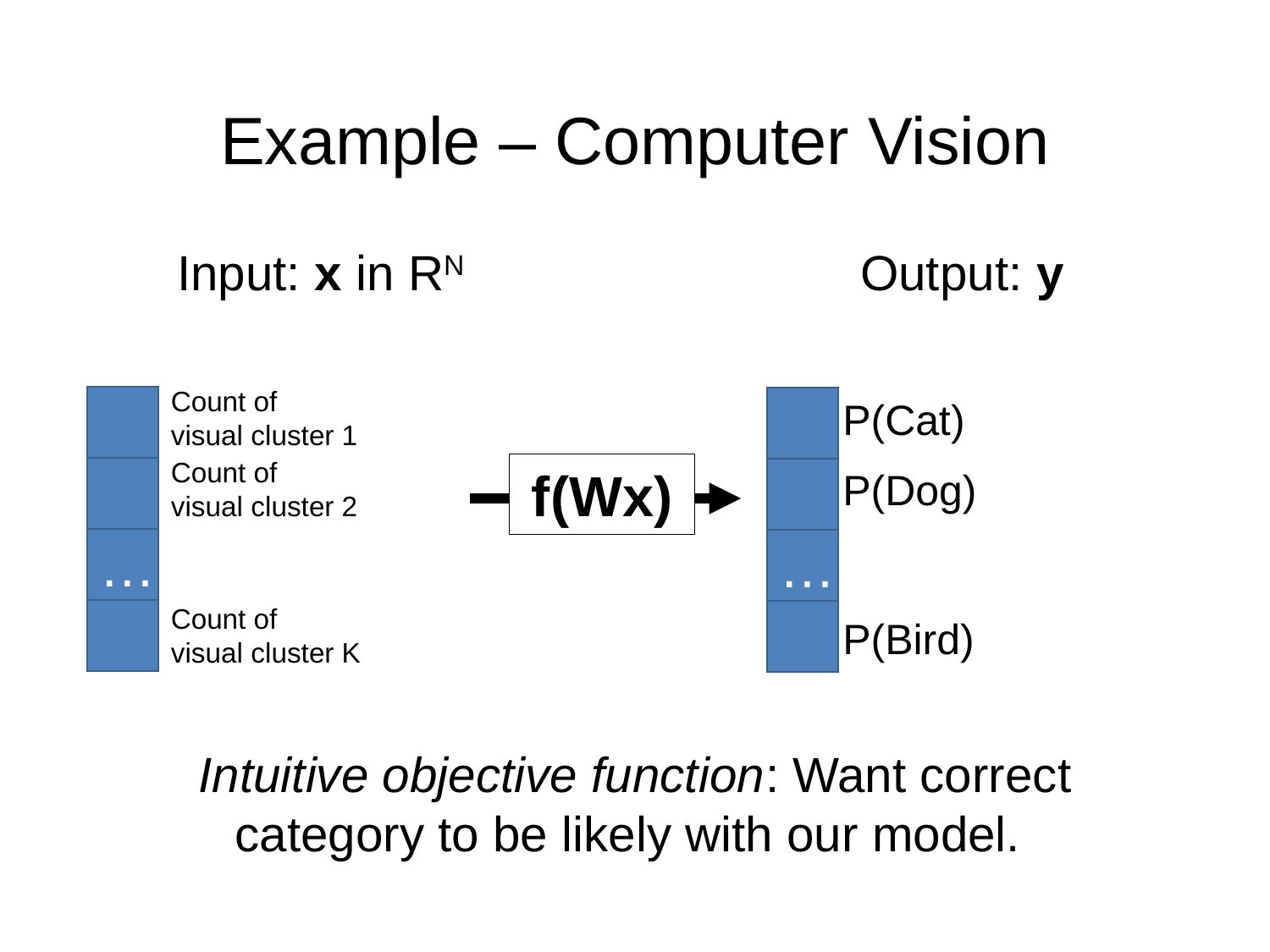

# Example – Computer Vision
Output: y
Input: x in RN
Count of
visual cluster 1
P(Cat)

…

P(Dog)
P(Bird)

Count of
visual cluster 2
f(Wx)

…
Count of
visual cluster K

Intuitive objective function: Want correct category to be likely with our model.